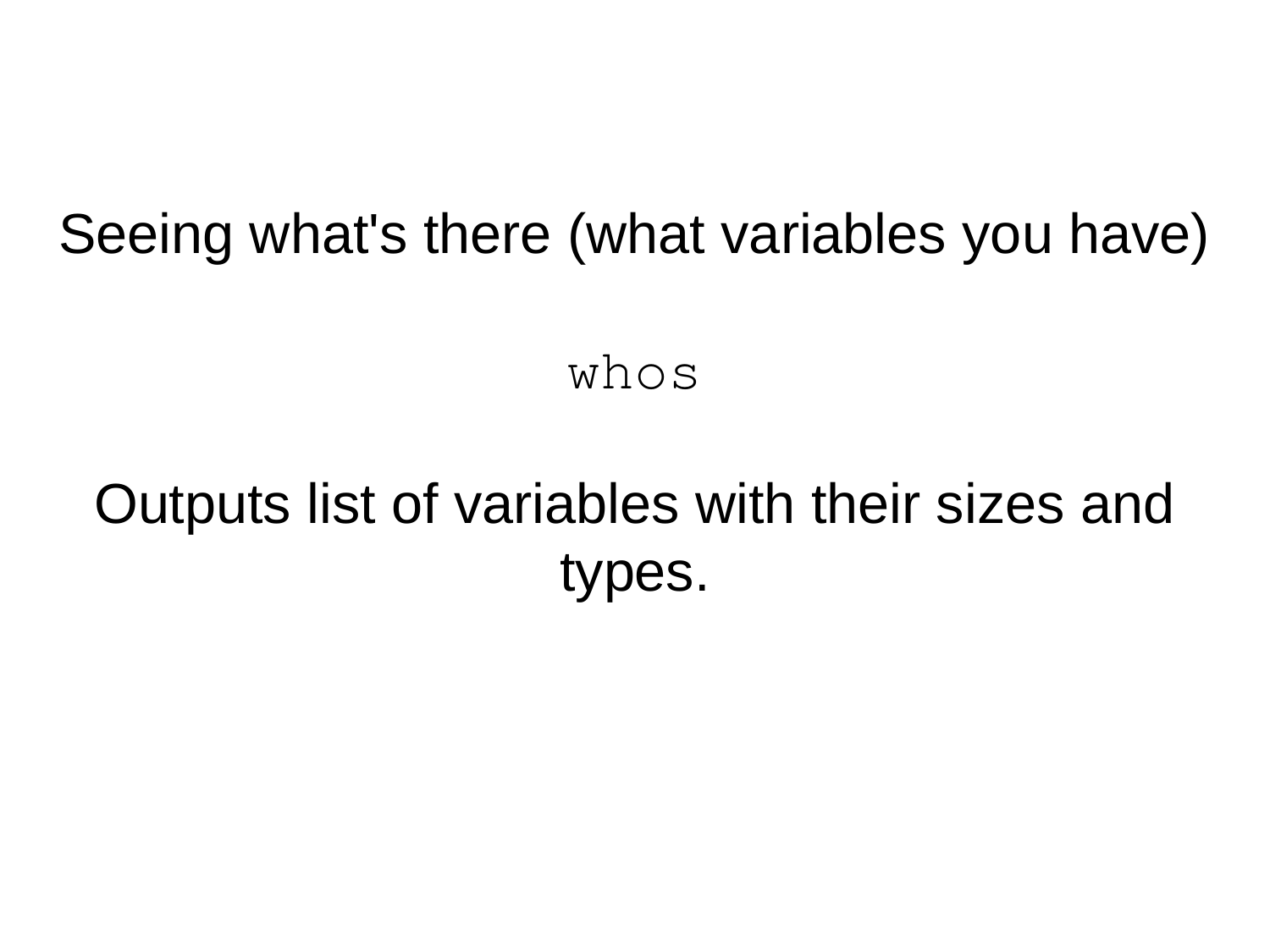

Seeing what's there (what variables you have)

whos

Outputs list of variables with their sizes and types.